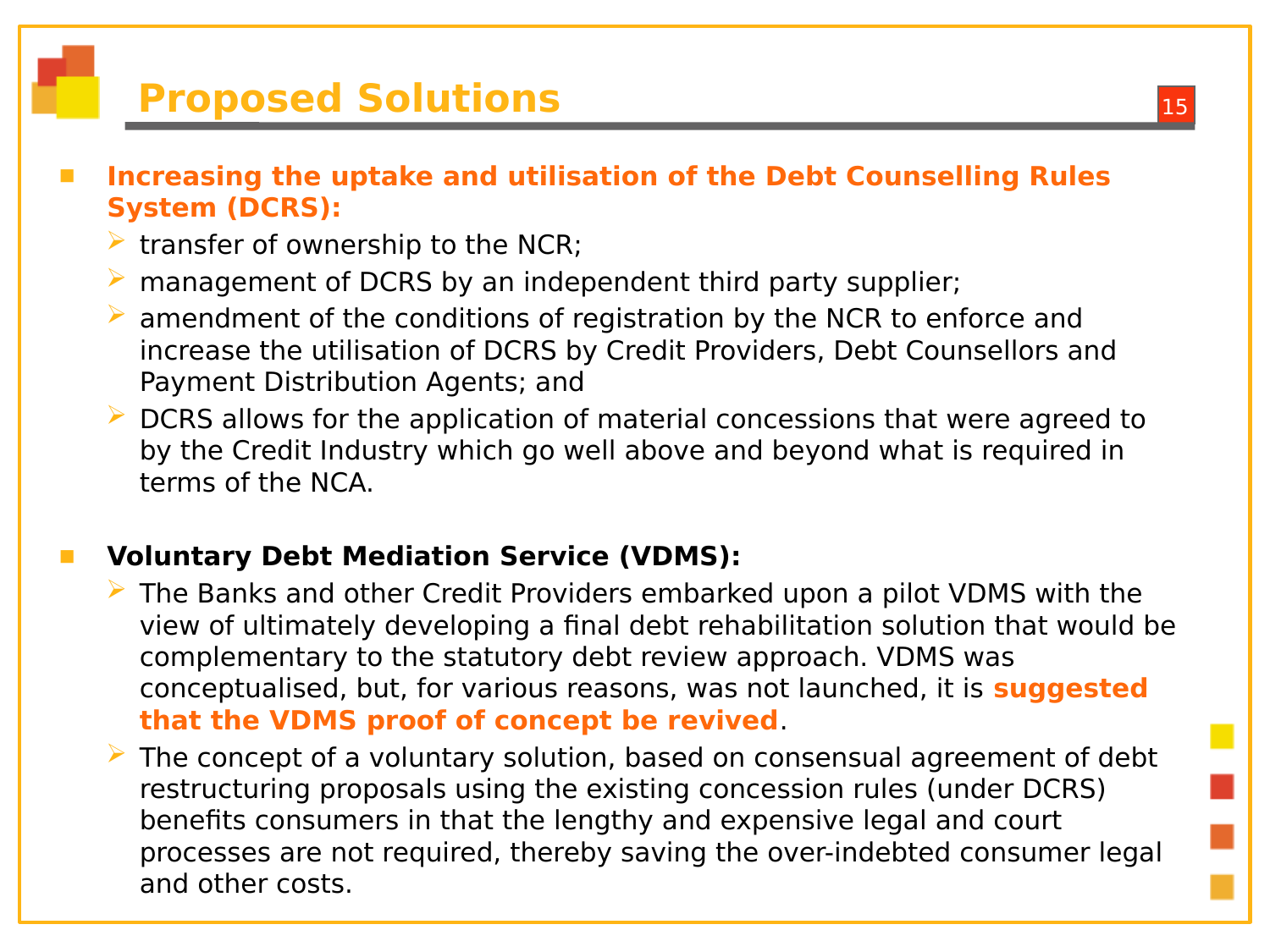

# Proposed Solutions
Increasing the uptake and utilisation of the Debt Counselling Rules System (DCRS):
transfer of ownership to the NCR;
management of DCRS by an independent third party supplier;
amendment of the conditions of registration by the NCR to enforce and increase the utilisation of DCRS by Credit Providers, Debt Counsellors and Payment Distribution Agents; and
DCRS allows for the application of material concessions that were agreed to by the Credit Industry which go well above and beyond what is required in terms of the NCA.

Voluntary Debt Mediation Service (VDMS):
The Banks and other Credit Providers embarked upon a pilot VDMS with the view of ultimately developing a final debt rehabilitation solution that would be complementary to the statutory debt review approach. VDMS was conceptualised, but, for various reasons, was not launched, it is suggested that the VDMS proof of concept be revived.
The concept of a voluntary solution, based on consensual agreement of debt restructuring proposals using the existing concession rules (under DCRS) benefits consumers in that the lengthy and expensive legal and court processes are not required, thereby saving the over-indebted consumer legal and other costs.